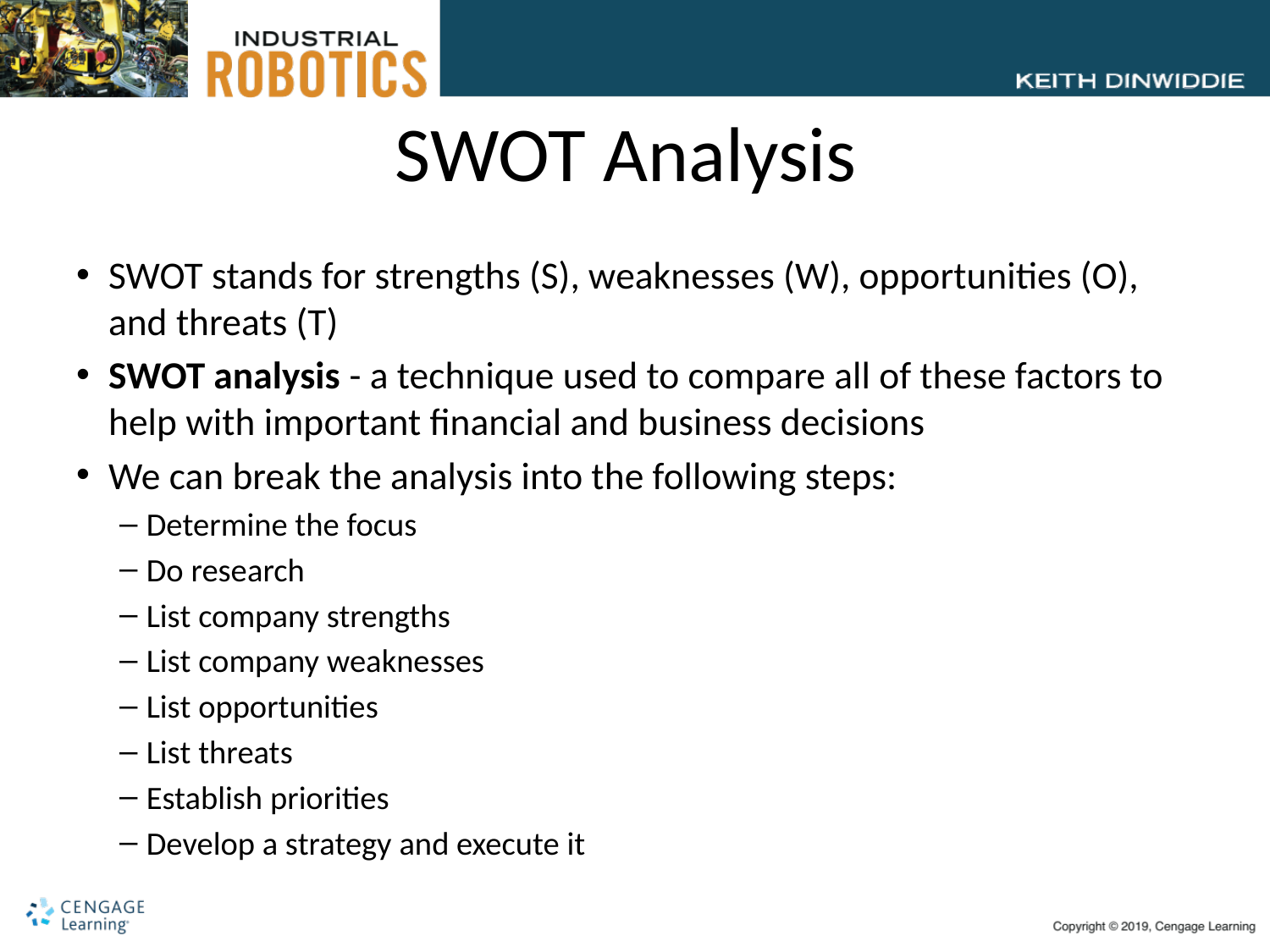

# SWOT Analysis
SWOT stands for strengths (S), weaknesses (W), opportunities (O), and threats (T)
SWOT analysis - a technique used to compare all of these factors to help with important financial and business decisions
We can break the analysis into the following steps:
Determine the focus
Do research
List company strengths
List company weaknesses
List opportunities
List threats
Establish priorities
Develop a strategy and execute it